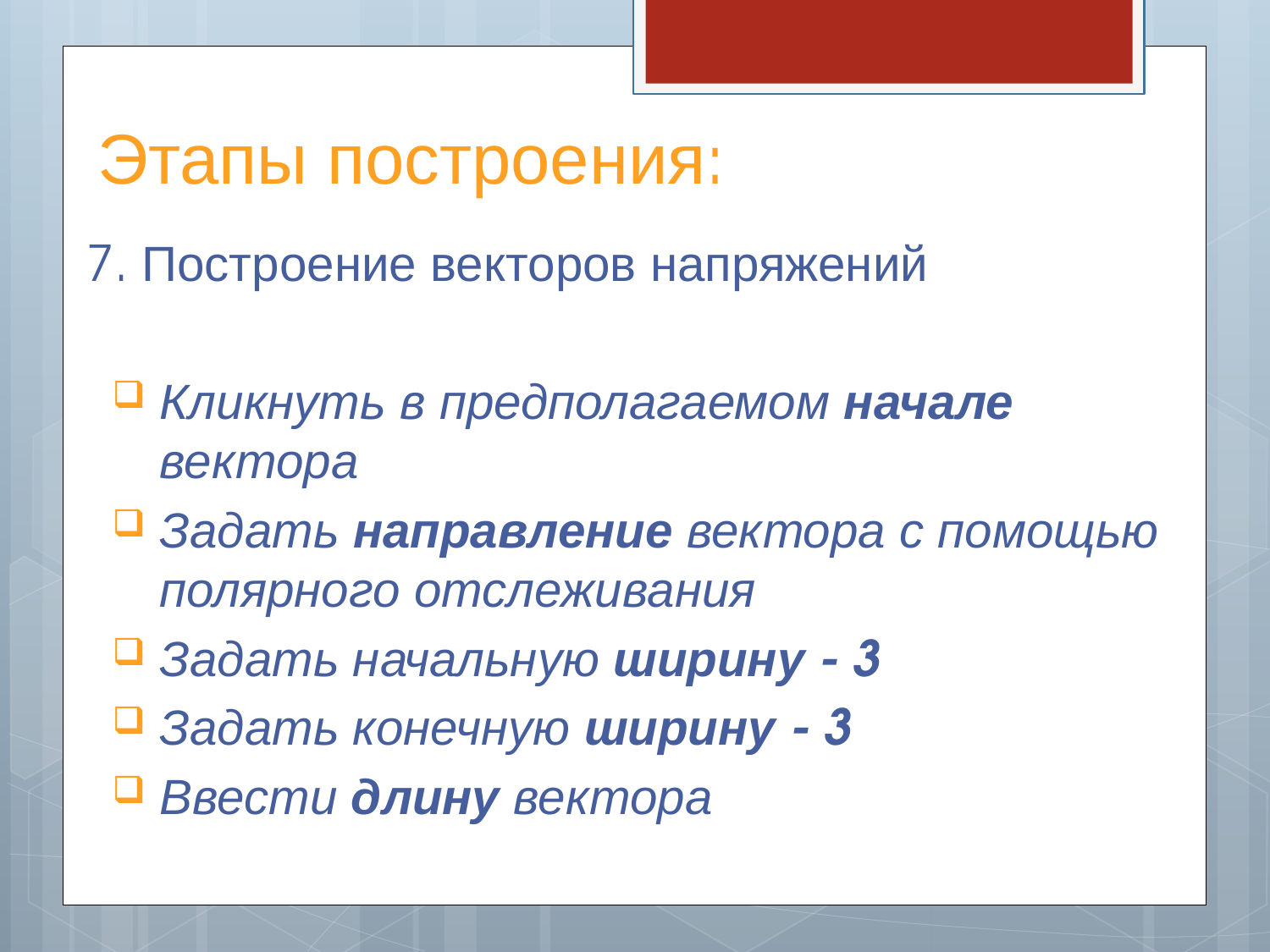

# Этапы построения:
7. Построение векторов напряжений
Кликнуть в предполагаемом начале вектора
Задать направление вектора с помощью полярного отслеживания
Задать начальную ширину - 3
Задать конечную ширину - 3
Ввести длину вектора